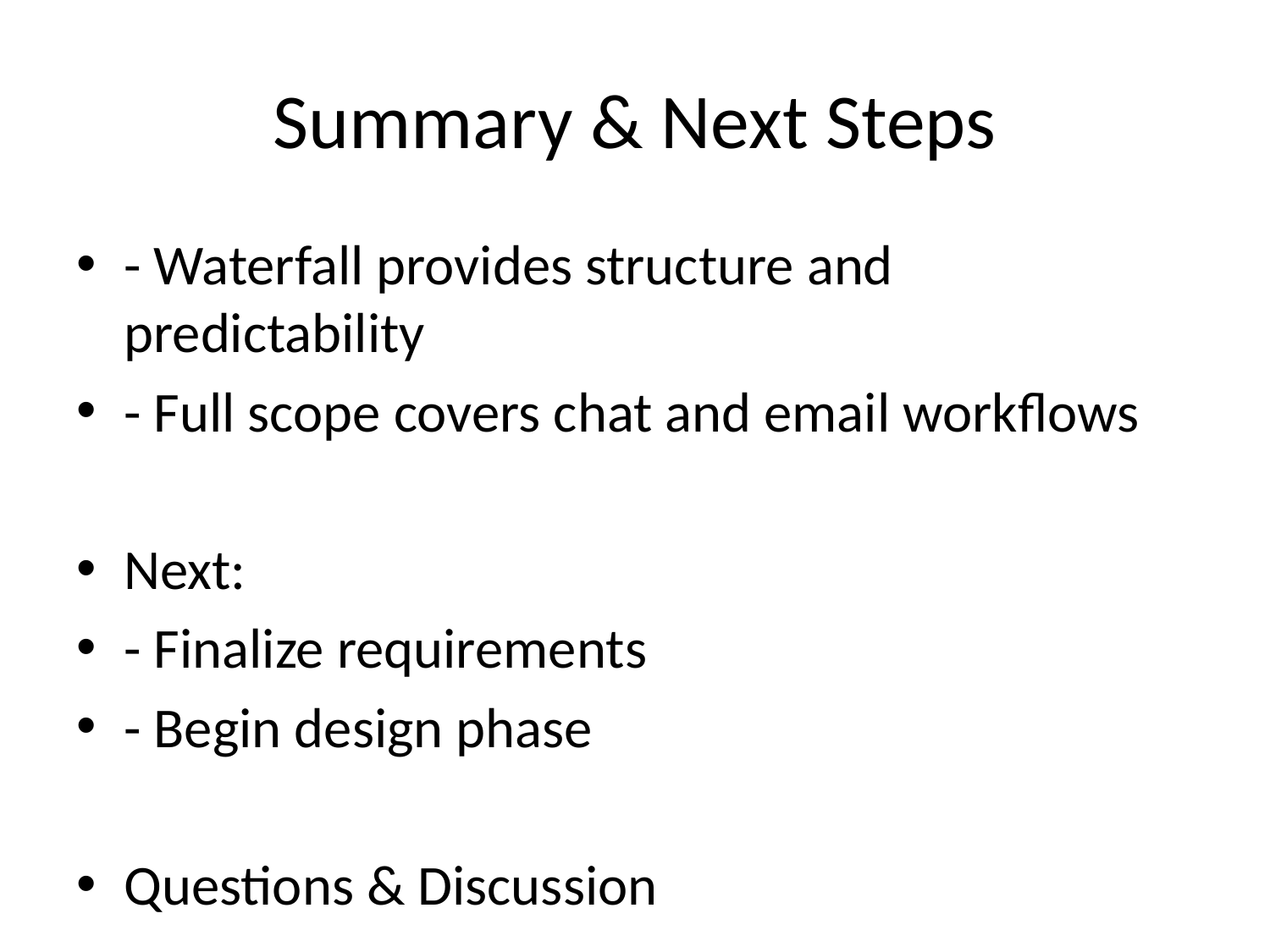

# Summary & Next Steps
- Waterfall provides structure and predictability
- Full scope covers chat and email workflows

Next:
- Finalize requirements
- Begin design phase

Questions & Discussion